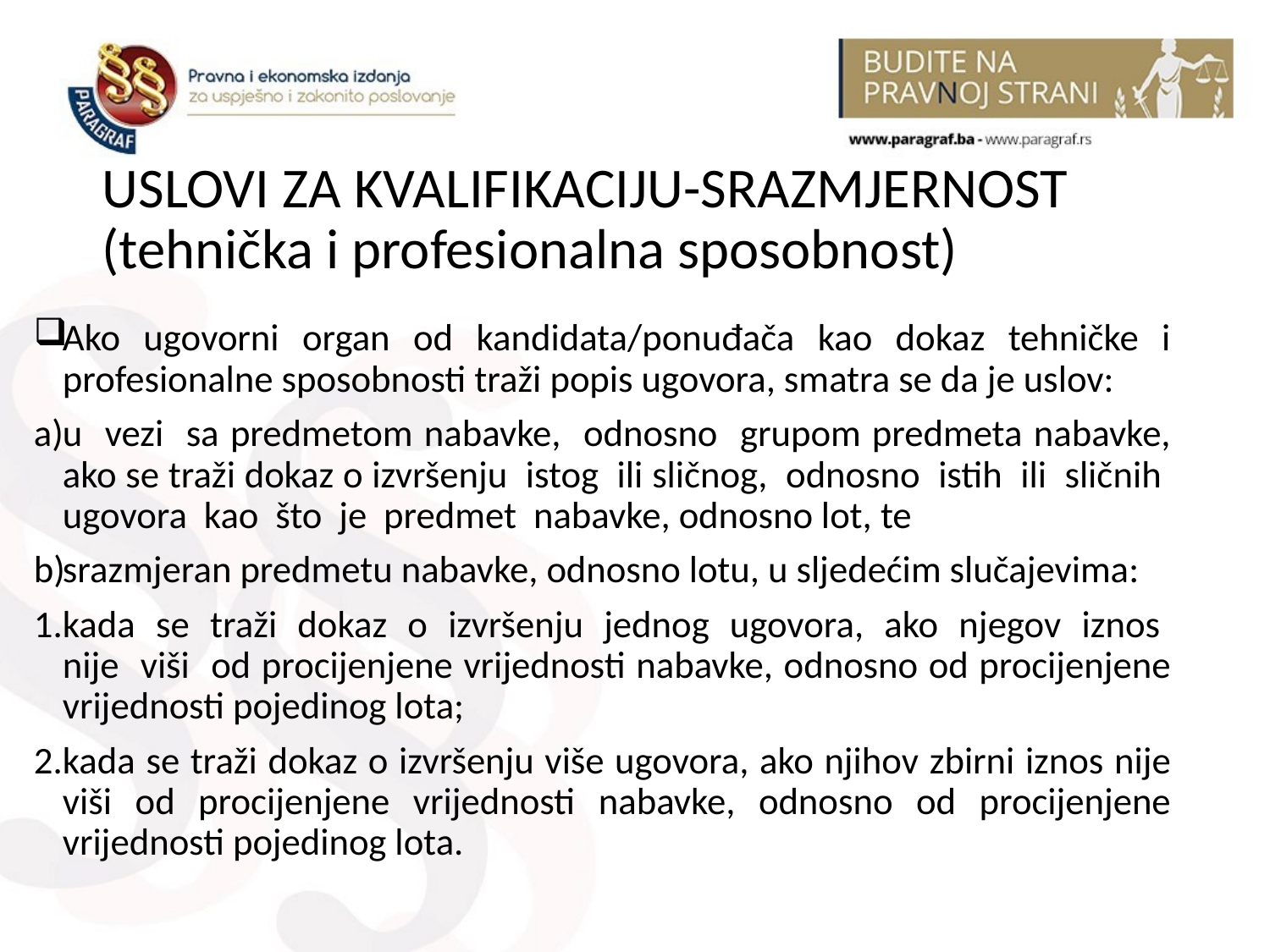

# USLOVI ZA KVALIFIKACIJU-SRAZMJERNOST (tehnička i profesionalna sposobnost)
Ako  ugovorni  organ  od  kandidata/ponuđača  kao  dokaz  tehničke  i profesionalne sposobnosti traži popis ugovora, smatra se da je uslov:
u  vezi  sa predmetom nabavke,  odnosno  grupom predmeta nabavke, ako se traži dokaz o izvršenju  istog  ili sličnog,  odnosno  istih  ili  sličnih  ugovora  kao  što  je  predmet  nabavke, odnosno lot, te
srazmjeran predmetu nabavke, odnosno lotu, u sljedećim slučajevima:
kada  se  traži  dokaz  o  izvršenju  jednog  ugovora,  ako  njegov  iznos  nije  viši  od procijenjene vrijednosti nabavke, odnosno od procijenjene vrijednosti pojedinog lota;
kada se traži dokaz o izvršenju više ugovora, ako njihov zbirni iznos nije viši od procijenjene vrijednosti nabavke, odnosno od procijenjene vrijednosti pojedinog lota.

19